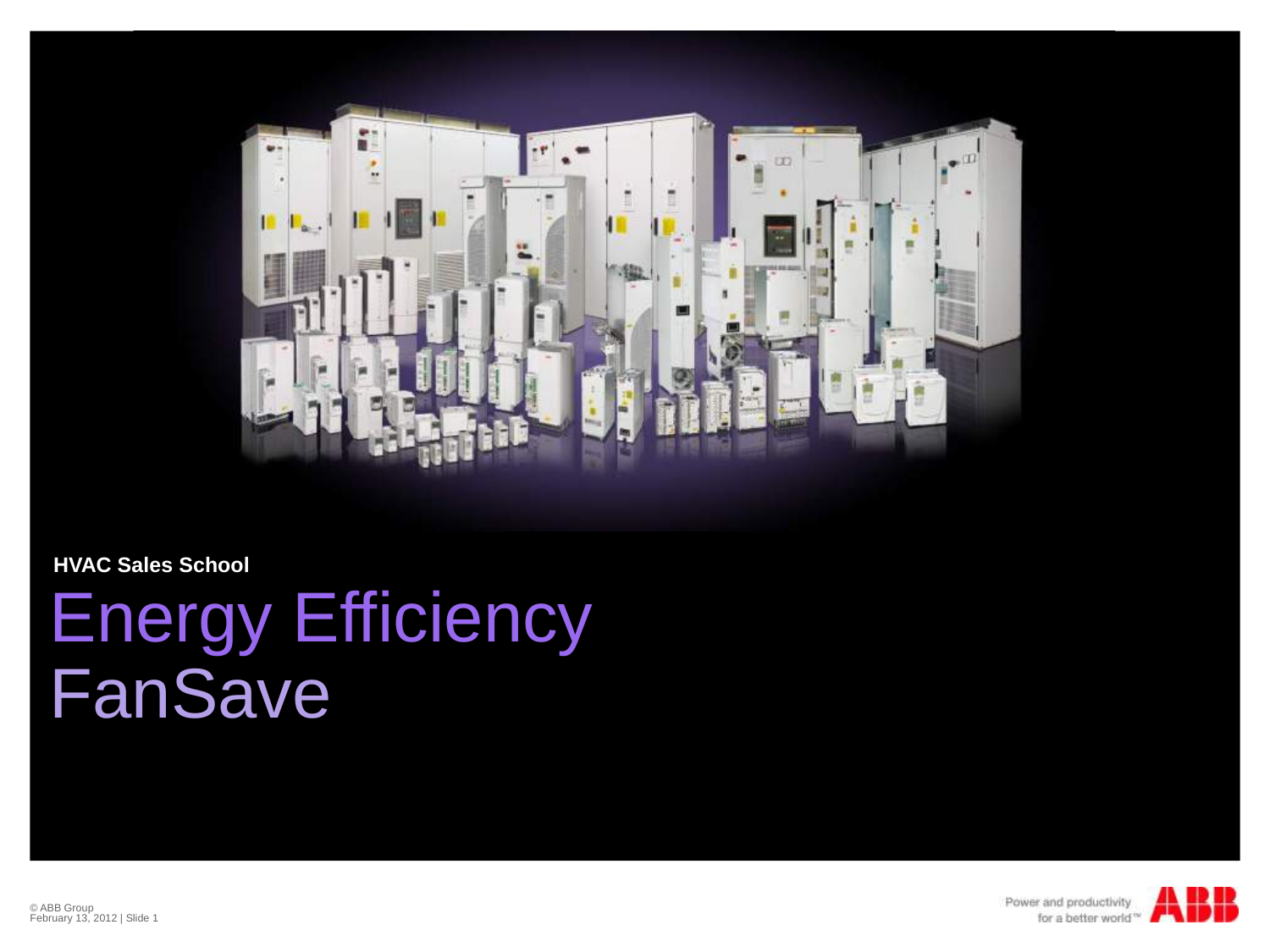

HVAC Sales School
# Energy Efficiency FanSave

© ABB Group
February 13, 2012 | Slide 1